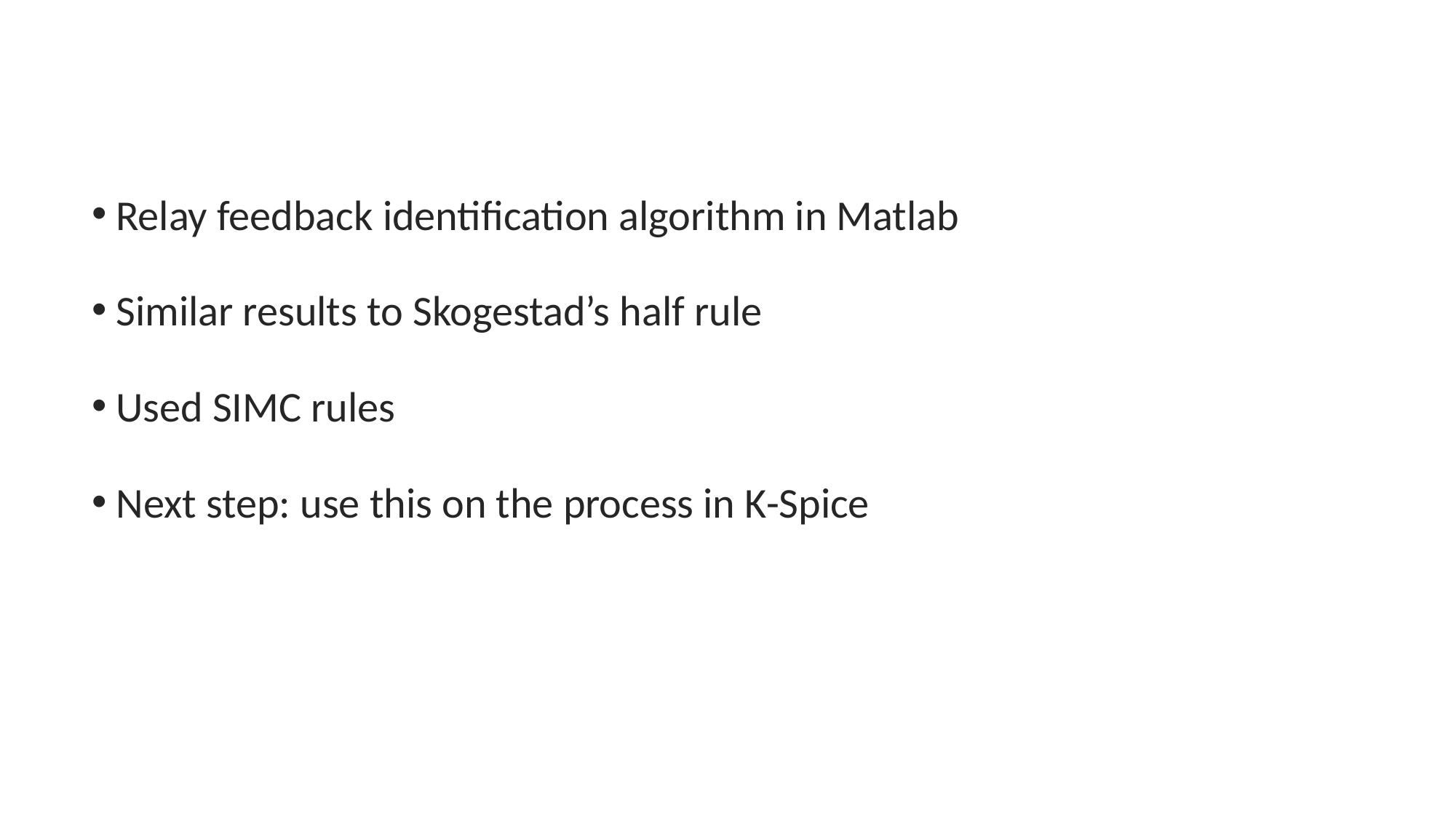

Relay feedback identification algorithm in Matlab
 Similar results to Skogestad’s half rule
 Used SIMC rules
 Next step: use this on the process in K-Spice